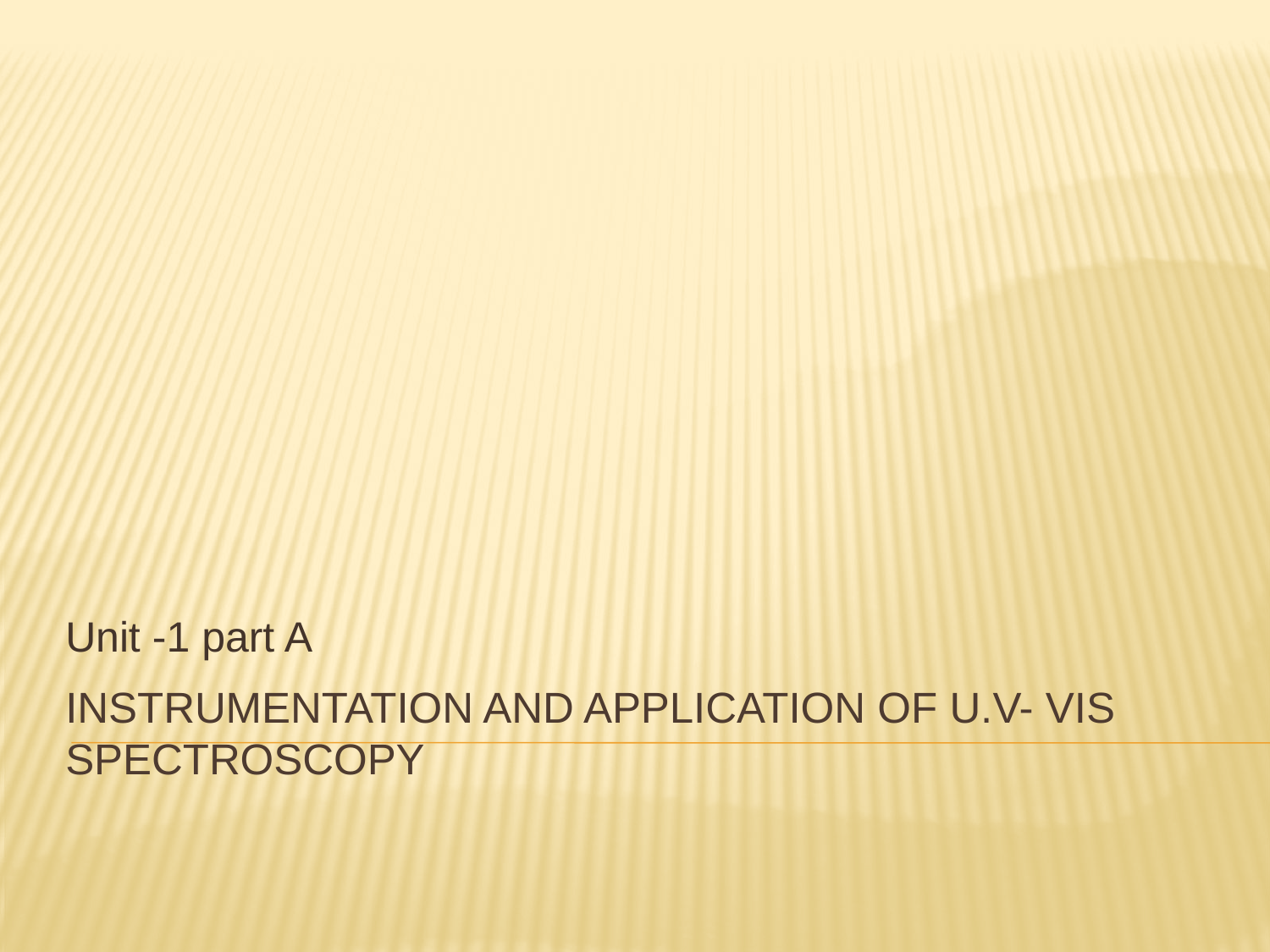

Unit -1 part A
# Instrumentation and application of U.V- Vis Spectroscopy